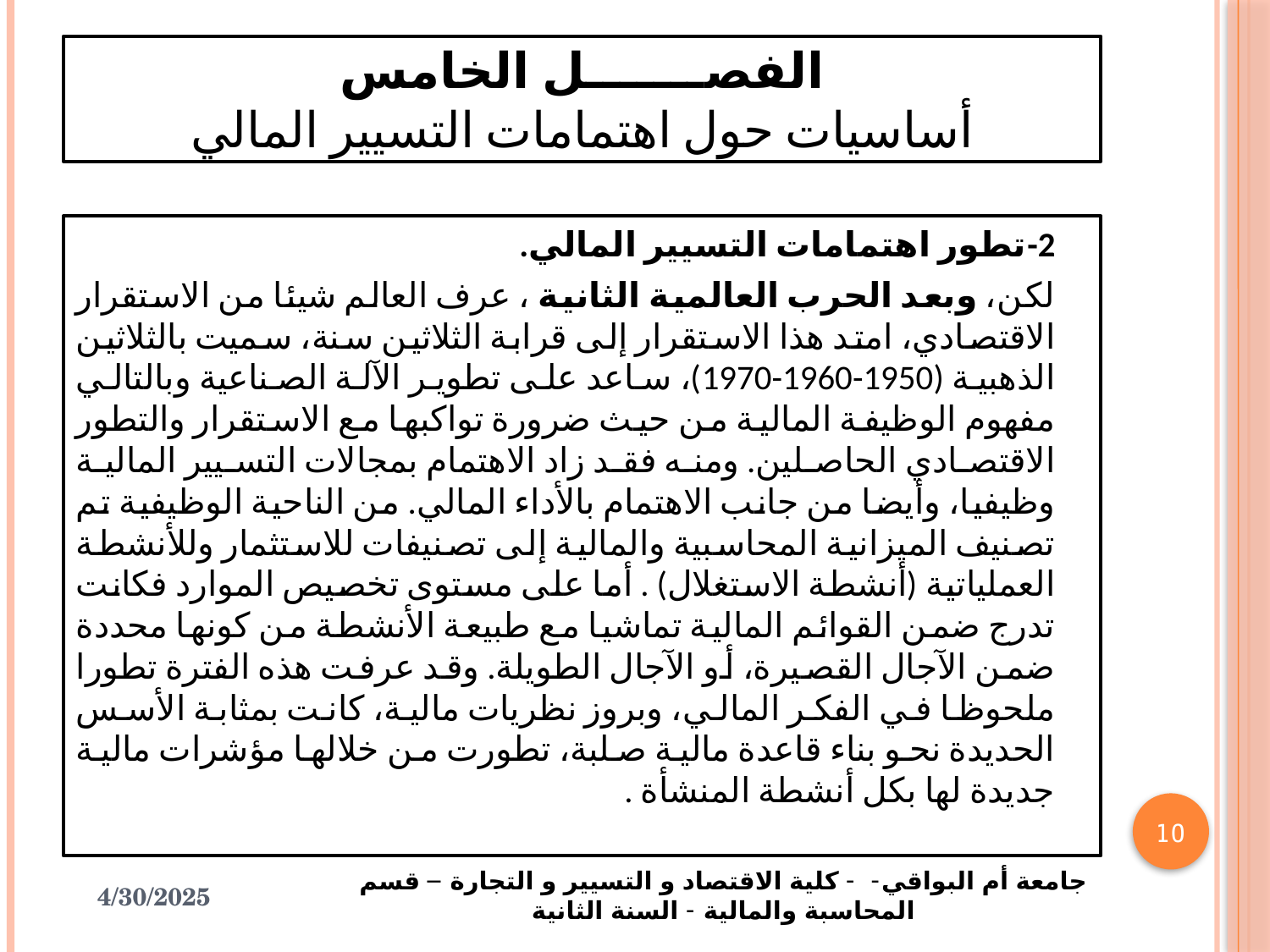

# الفصـــــــل الخامس أساسيات حول اهتمامات التسيير المالي
2-	تطور اهتمامات التسيير المالي.
لكن، وبعد الحرب العالمية الثانية ، عرف العالم شيئا من الاستقرار الاقتصادي، امتد هذا الاستقرار إلى قرابة الثلاثين سنة، سميت بالثلاثين الذهبية (1950-1960-1970)، ساعد على تطوير الآلة الصناعية وبالتالي مفهوم الوظيفة المالية من حيث ضرورة تواكبها مع الاستقرار والتطور الاقتصادي الحاصلين. ومنه فقد زاد الاهتمام بمجالات التسيير المالية وظيفيا، وأيضا من جانب الاهتمام بالأداء المالي. من الناحية الوظيفية تم تصنيف الميزانية المحاسبية والمالية إلى تصنيفات للاستثمار وللأنشطة العملياتية (أنشطة الاستغلال) . أما على مستوى تخصيص الموارد فكانت تدرج ضمن القوائم المالية تماشيا مع طبيعة الأنشطة من كونها محددة ضمن الآجال القصيرة، أو الآجال الطويلة. وقد عرفت هذه الفترة تطورا ملحوظا في الفكر المالي، وبروز نظريات مالية، كانت بمثابة الأسس الحديدة نحو بناء قاعدة مالية صلبة، تطورت من خلالها مؤشرات مالية جديدة لها بكل أنشطة المنشأة .
10
جامعة أم البواقي-  - كلية الاقتصاد و التسيير و التجارة – قسم المحاسبة والمالية - السنة الثانية
4/30/2025